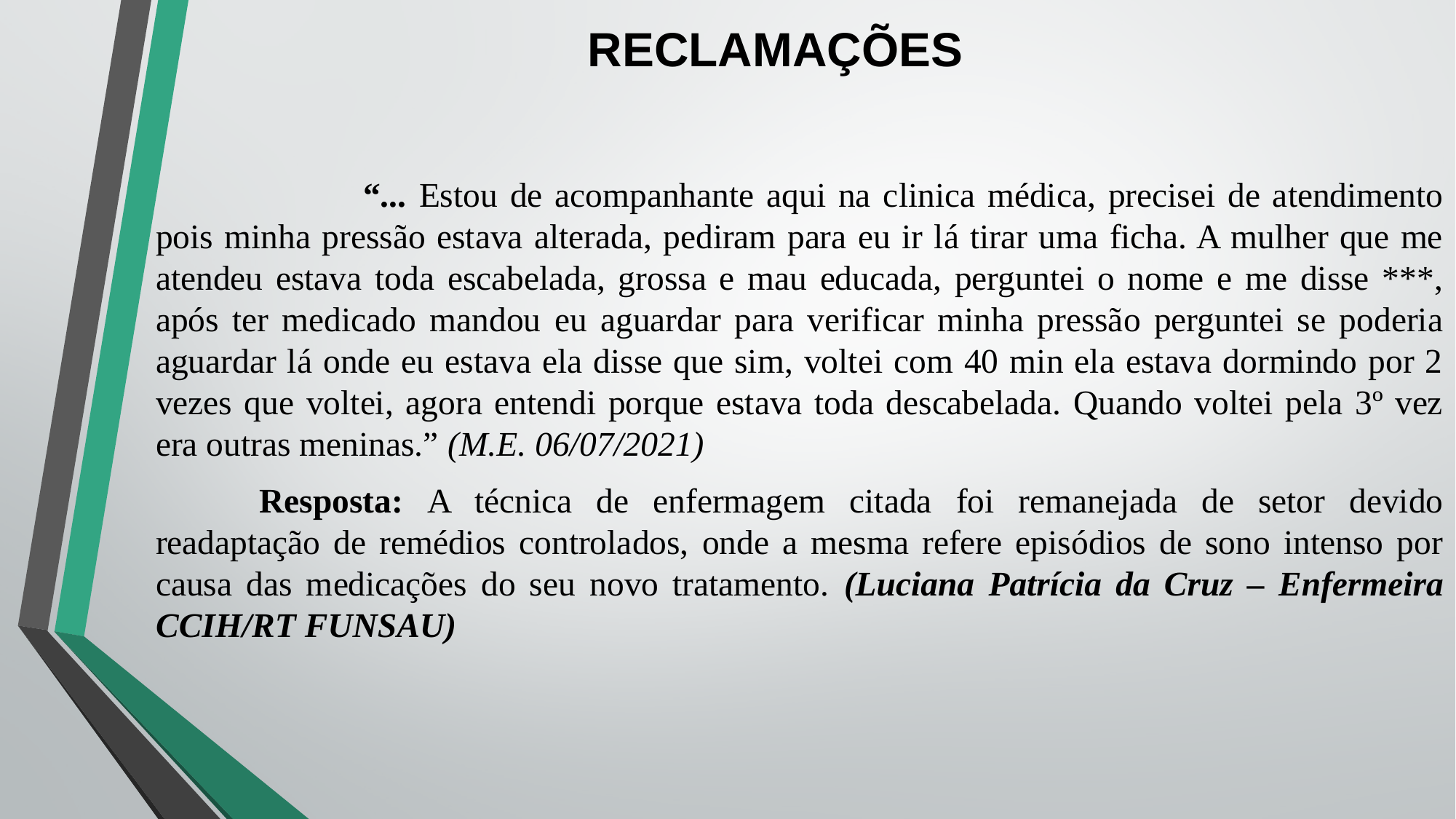

# RECLAMAÇÕES

		“... Estou de acompanhante aqui na clinica médica, precisei de atendimento pois minha pressão estava alterada, pediram para eu ir lá tirar uma ficha. A mulher que me atendeu estava toda escabelada, grossa e mau educada, perguntei o nome e me disse ***, após ter medicado mandou eu aguardar para verificar minha pressão perguntei se poderia aguardar lá onde eu estava ela disse que sim, voltei com 40 min ela estava dormindo por 2 vezes que voltei, agora entendi porque estava toda descabelada. Quando voltei pela 3º vez era outras meninas.” (M.E. 06/07/2021)
	Resposta: A técnica de enfermagem citada foi remanejada de setor devido readaptação de remédios controlados, onde a mesma refere episódios de sono intenso por causa das medicações do seu novo tratamento. (Luciana Patrícia da Cruz – Enfermeira CCIH/RT FUNSAU)